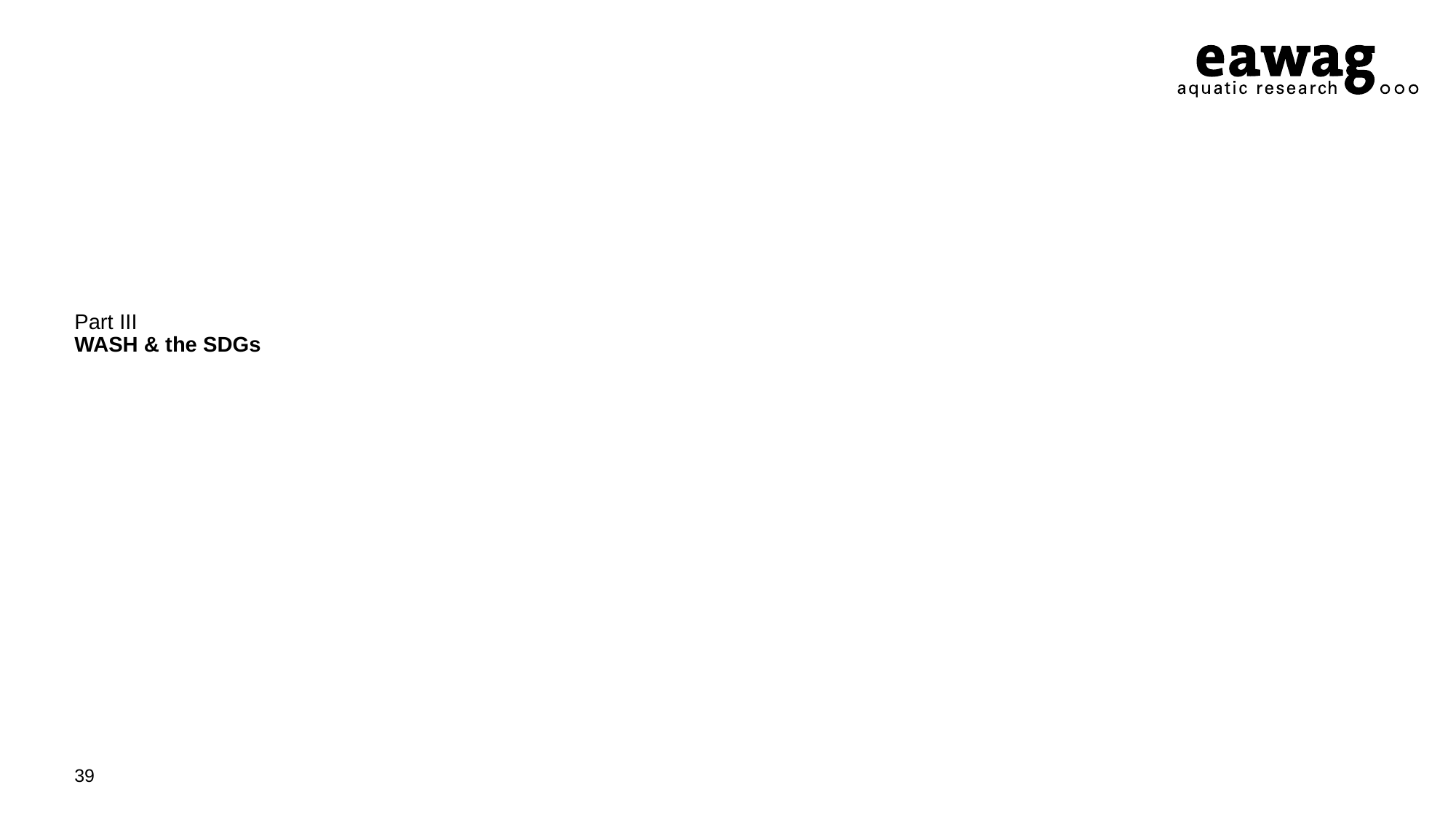

# Part III WASH & the SDGs
39